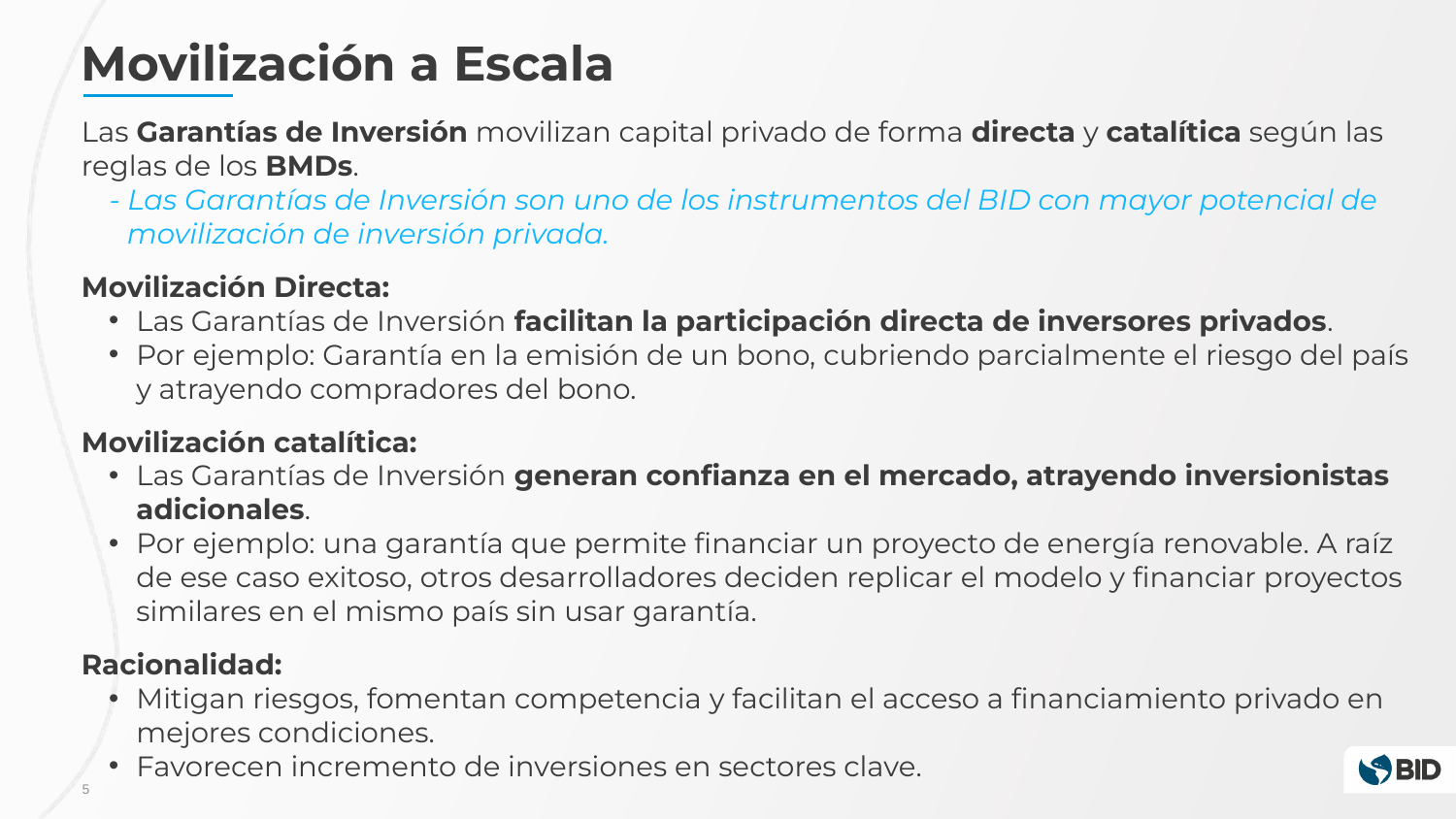

Movilización a Escala
Las Garantías de Inversión movilizan capital privado de forma directa y catalítica según las reglas de los BMDs.
- Las Garantías de Inversión son uno de los instrumentos del BID con mayor potencial de movilización de inversión privada.

Movilización Directa:
Las Garantías de Inversión facilitan la participación directa de inversores privados.
Por ejemplo: Garantía en la emisión de un bono, cubriendo parcialmente el riesgo del país y atrayendo compradores del bono.

Movilización catalítica:
Las Garantías de Inversión generan confianza en el mercado, atrayendo inversionistas adicionales.
Por ejemplo: una garantía que permite financiar un proyecto de energía renovable. A raíz de ese caso exitoso, otros desarrolladores deciden replicar el modelo y financiar proyectos similares en el mismo país sin usar garantía.

Racionalidad:
Mitigan riesgos, fomentan competencia y facilitan el acceso a financiamiento privado en mejores condiciones.
Favorecen incremento de inversiones en sectores clave.
5